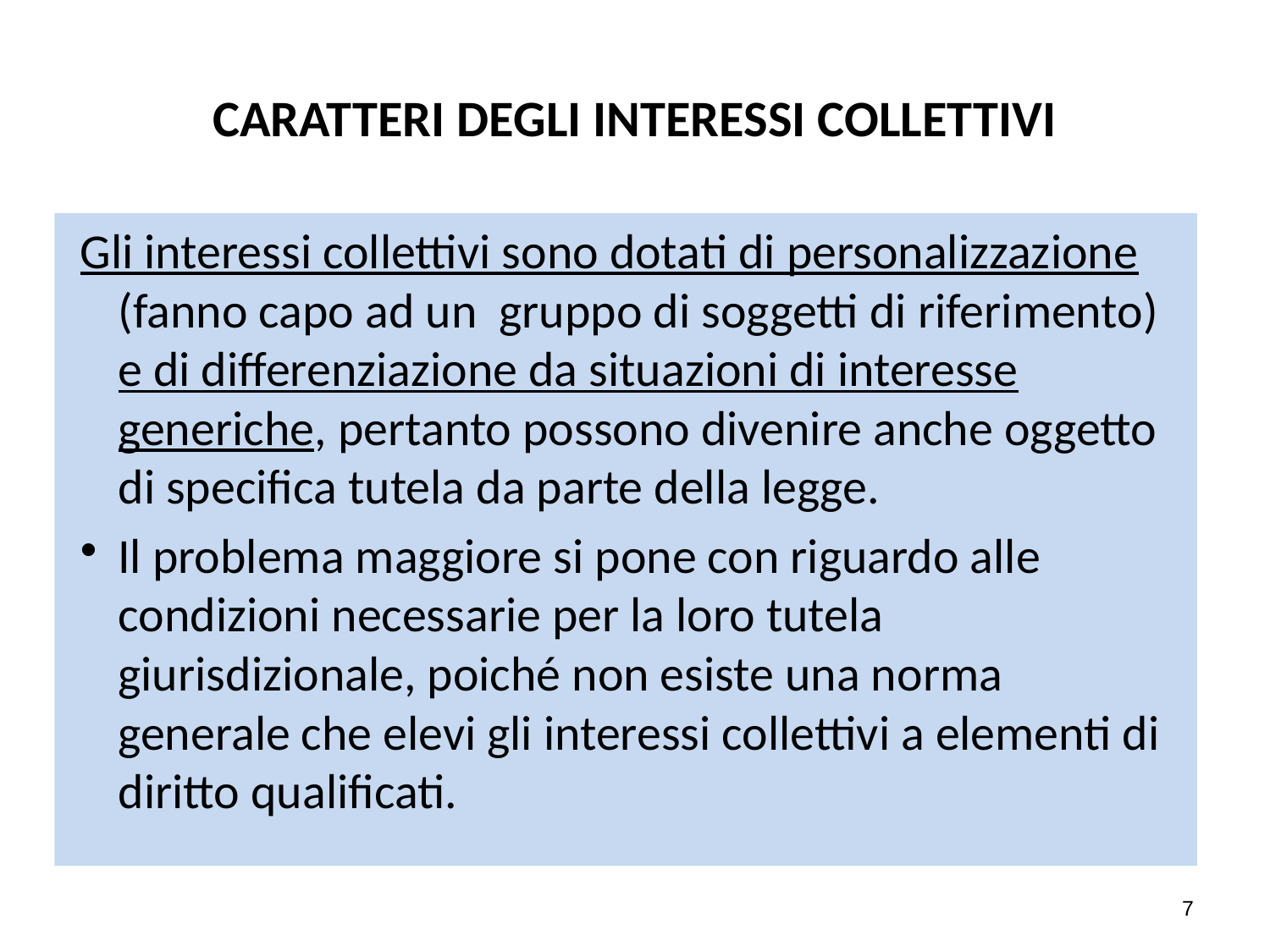

# CARATTERI DEGLI INTERESSI COLLETTIVI
Gli interessi collettivi sono dotati di personalizzazione (fanno capo ad un  gruppo di soggetti di riferimento) e di differenziazione da situazioni di interesse generiche, pertanto possono divenire anche oggetto di specifica tutela da parte della legge.
Il problema maggiore si pone con riguardo alle condizioni necessarie per la loro tutela giurisdizionale, poiché non esiste una norma generale che elevi gli interessi collettivi a elementi di diritto qualificati.
7